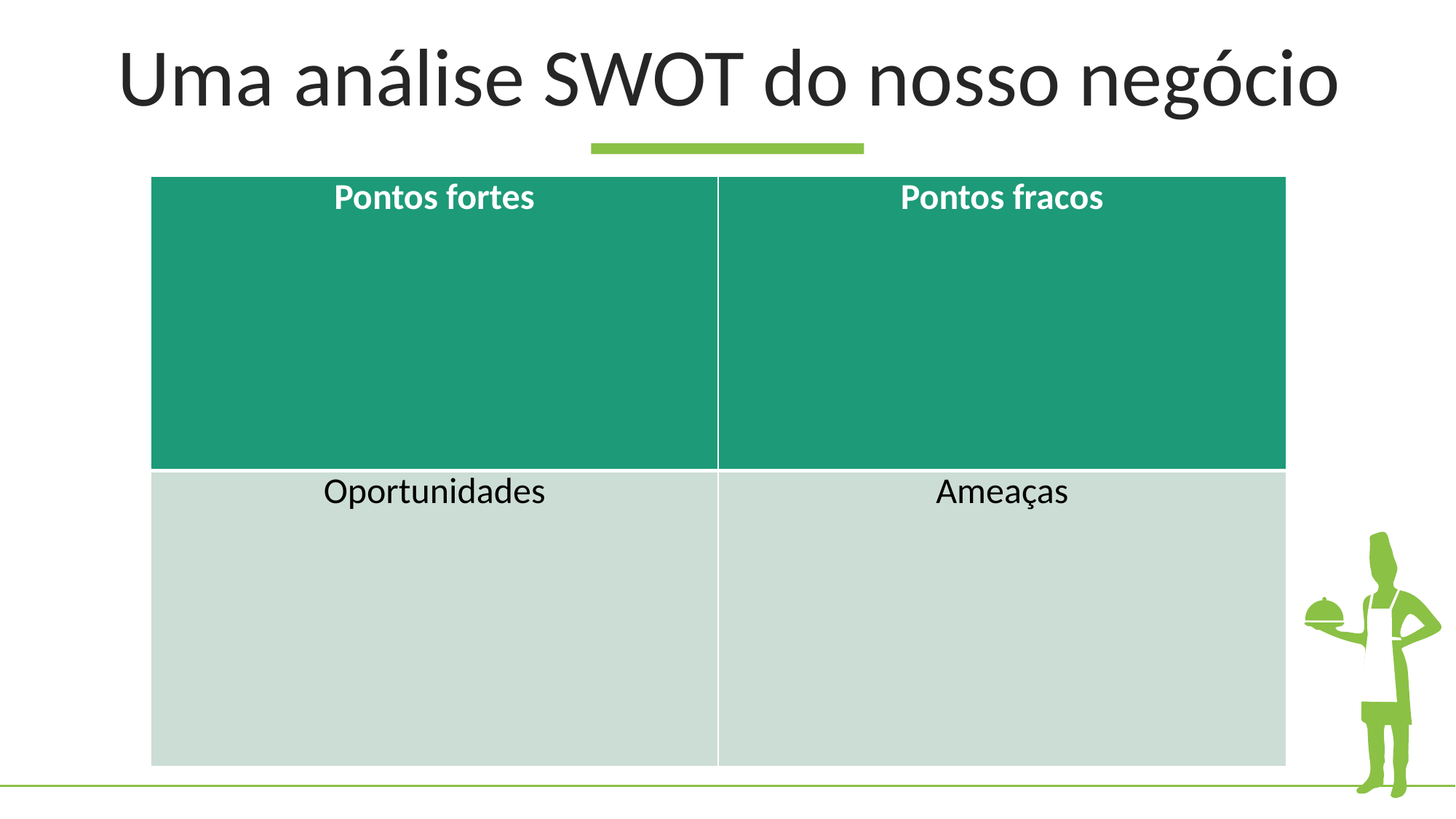

Uma análise SWOT do nosso negócio
| Pontos fortes | Pontos fracos |
| --- | --- |
| Oportunidades | Ameaças |